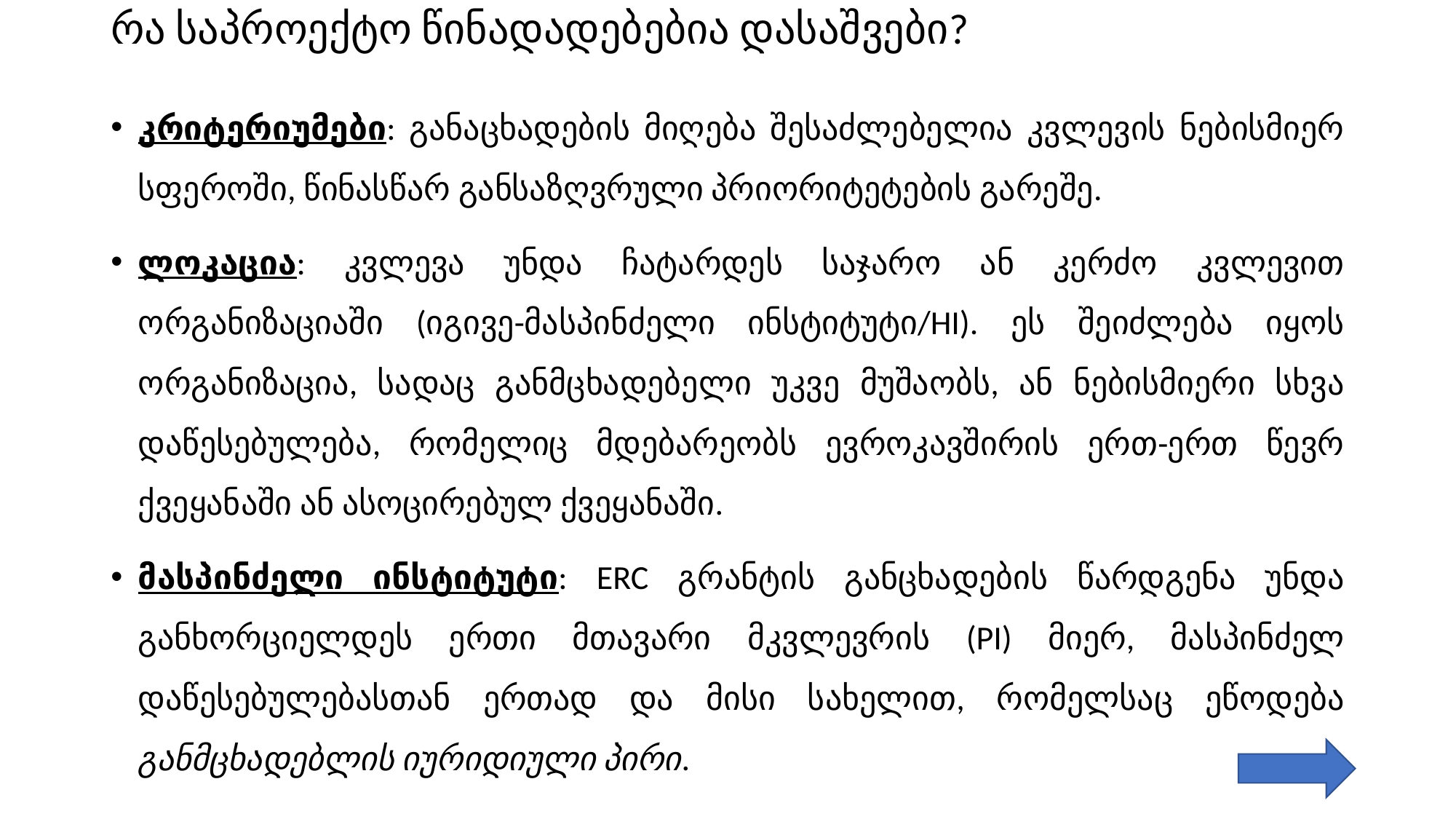

# რა საპროექტო წინადადებებია დასაშვები?
კრიტერიუმები: განაცხადების მიღება შესაძლებელია კვლევის ნებისმიერ სფეროში, წინასწარ განსაზღვრული პრიორიტეტების გარეშე.
ლოკაცია: კვლევა უნდა ჩატარდეს საჯარო ან კერძო კვლევით ორგანიზაციაში (იგივე-მასპინძელი ინსტიტუტი/HI). ეს შეიძლება იყოს ორგანიზაცია, სადაც განმცხადებელი უკვე მუშაობს, ან ნებისმიერი სხვა დაწესებულება, რომელიც მდებარეობს ევროკავშირის ერთ-ერთ წევრ ქვეყანაში ან ასოცირებულ ქვეყანაში.
მასპინძელი ინსტიტუტი: ERC გრანტის განცხადების წარდგენა უნდა განხორციელდეს ერთი მთავარი მკვლევრის (PI) მიერ, მასპინძელ დაწესებულებასთან ერთად და მისი სახელით, რომელსაც ეწოდება განმცხადებლის იურიდიული პირი.